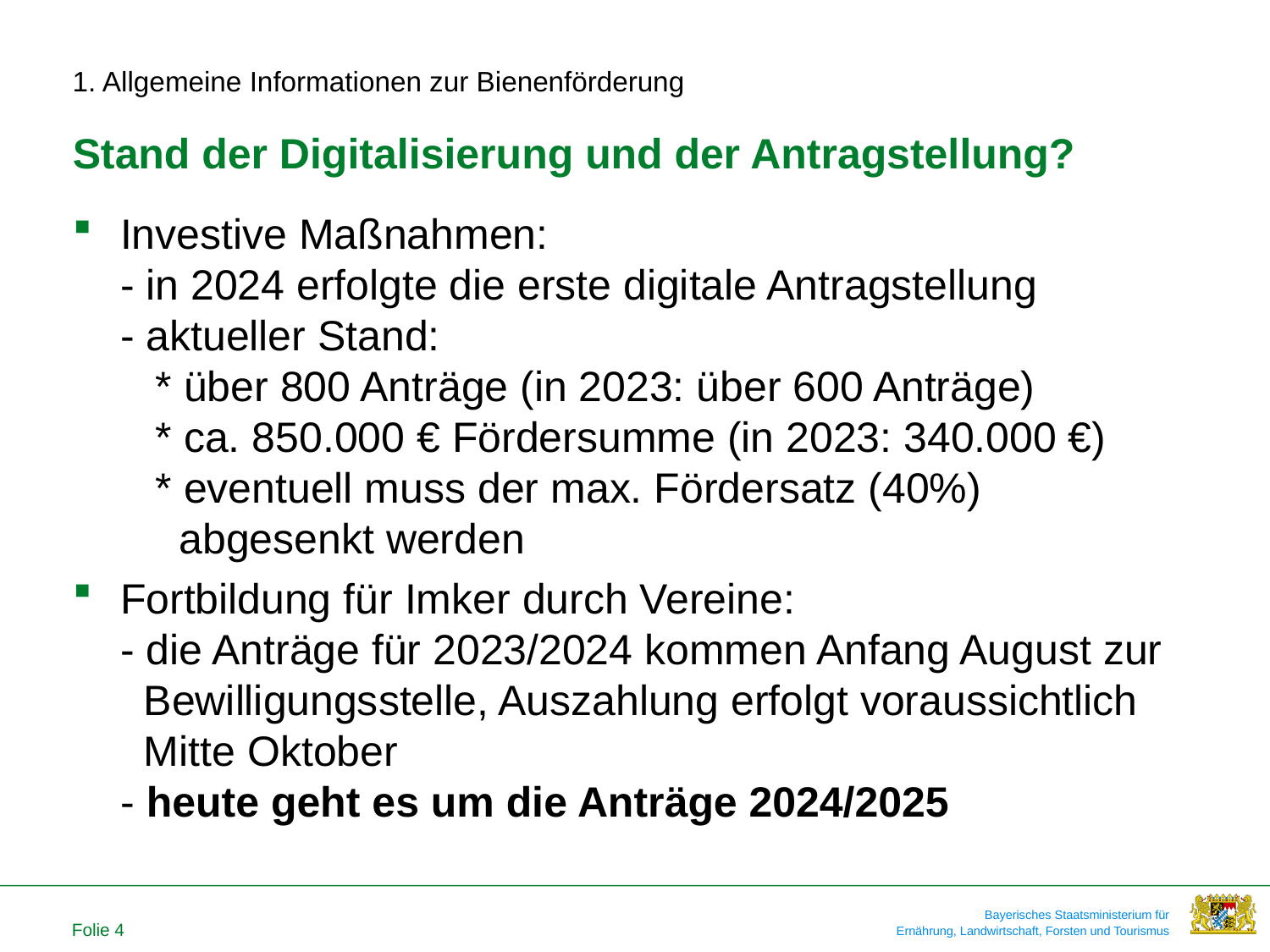

1. Allgemeine Informationen zur Bienenförderung
# Stand der Digitalisierung und der Antragstellung?
Investive Maßnahmen:
- in 2024 erfolgte die erste digitale Antragstellung
- aktueller Stand:
   * über 800 Anträge (in 2023: über 600 Anträge)
   * ca. 850.000 € Fördersumme (in 2023: 340.000 €)
   * eventuell muss der max. Fördersatz (40%)
     abgesenkt werden
Fortbildung für Imker durch Vereine:
- die Anträge für 2023/2024 kommen Anfang August zur
  Bewilligungsstelle, Auszahlung erfolgt voraussichtlich
  Mitte Oktober
- heute geht es um die Anträge 2024/2025